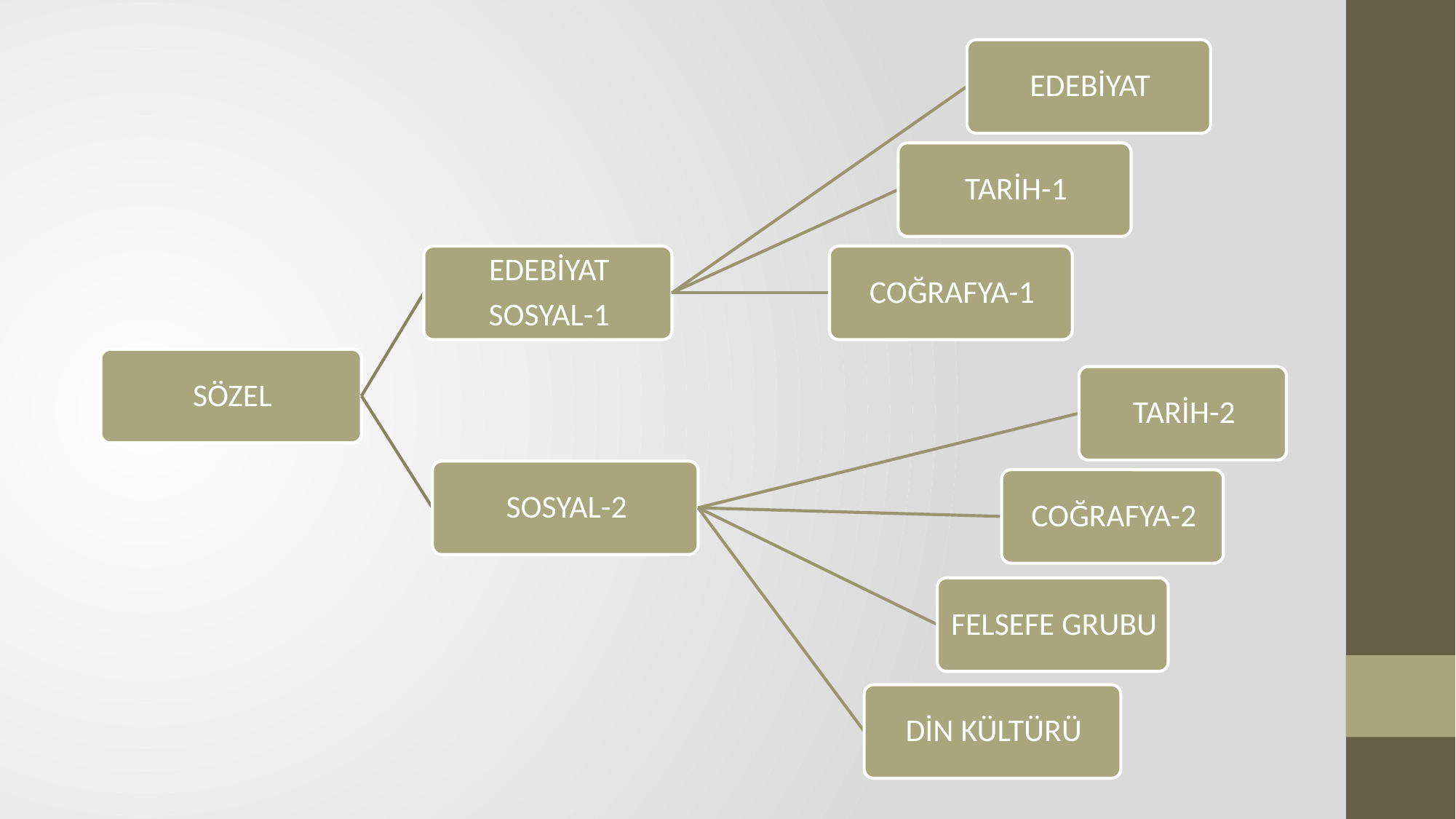

SÖZEL

EDEBİYAT
SOSYAL-1

EDEBİYAT

TARİH-1

COĞRAFYA-1

SOSYAL-2

TARİH-2

COĞRAFYA-2

FELSEFE GRUBU

DİN KÜLTÜRÜ